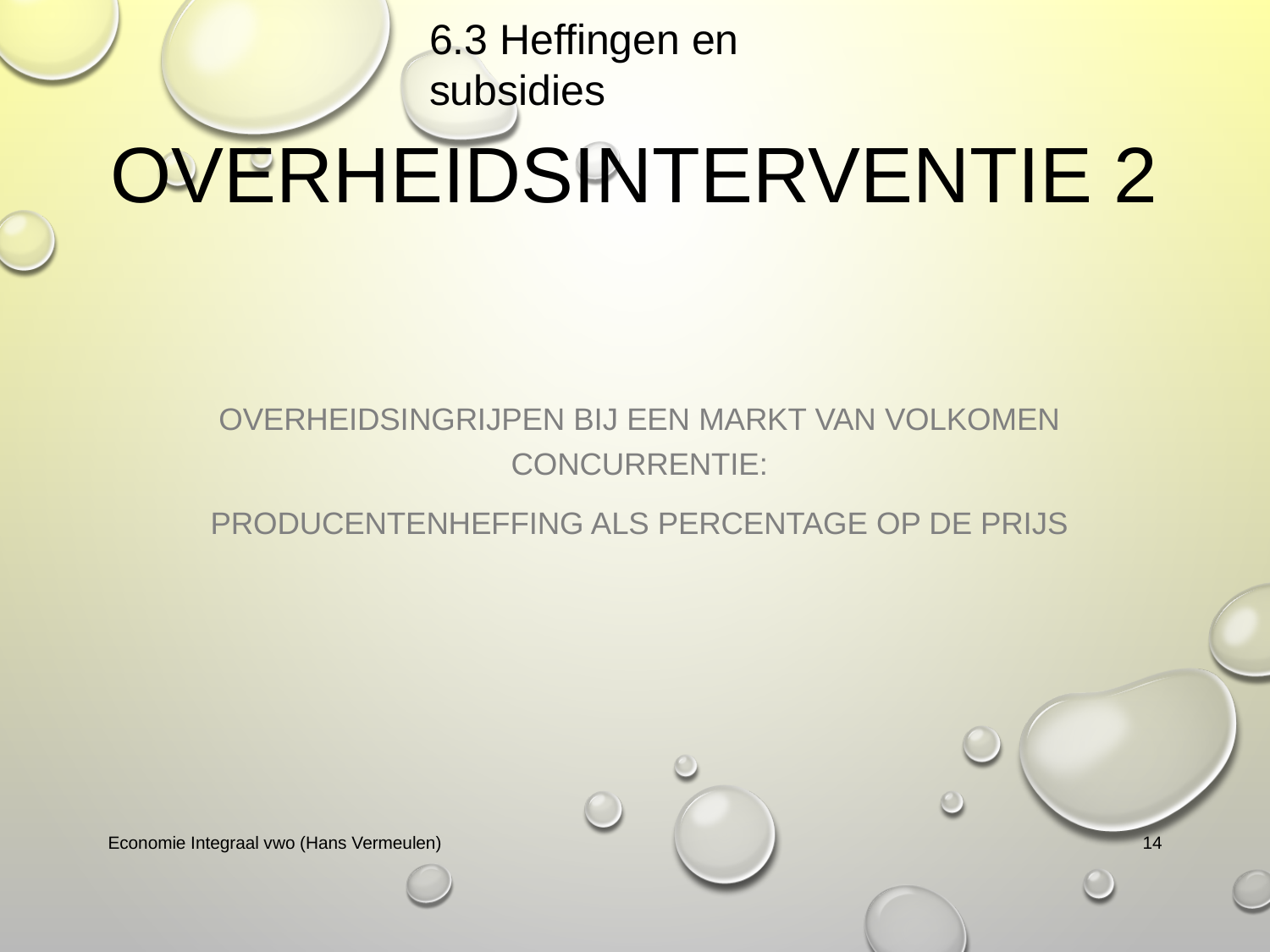

6.3 Heffingen en subsidies
# Overheidsinterventie 2
Overheidsingrijpen bij een markt van volkomen concurrentie:
producentenheffing als percentage op de prijs
Economie Integraal vwo (Hans Vermeulen)
14